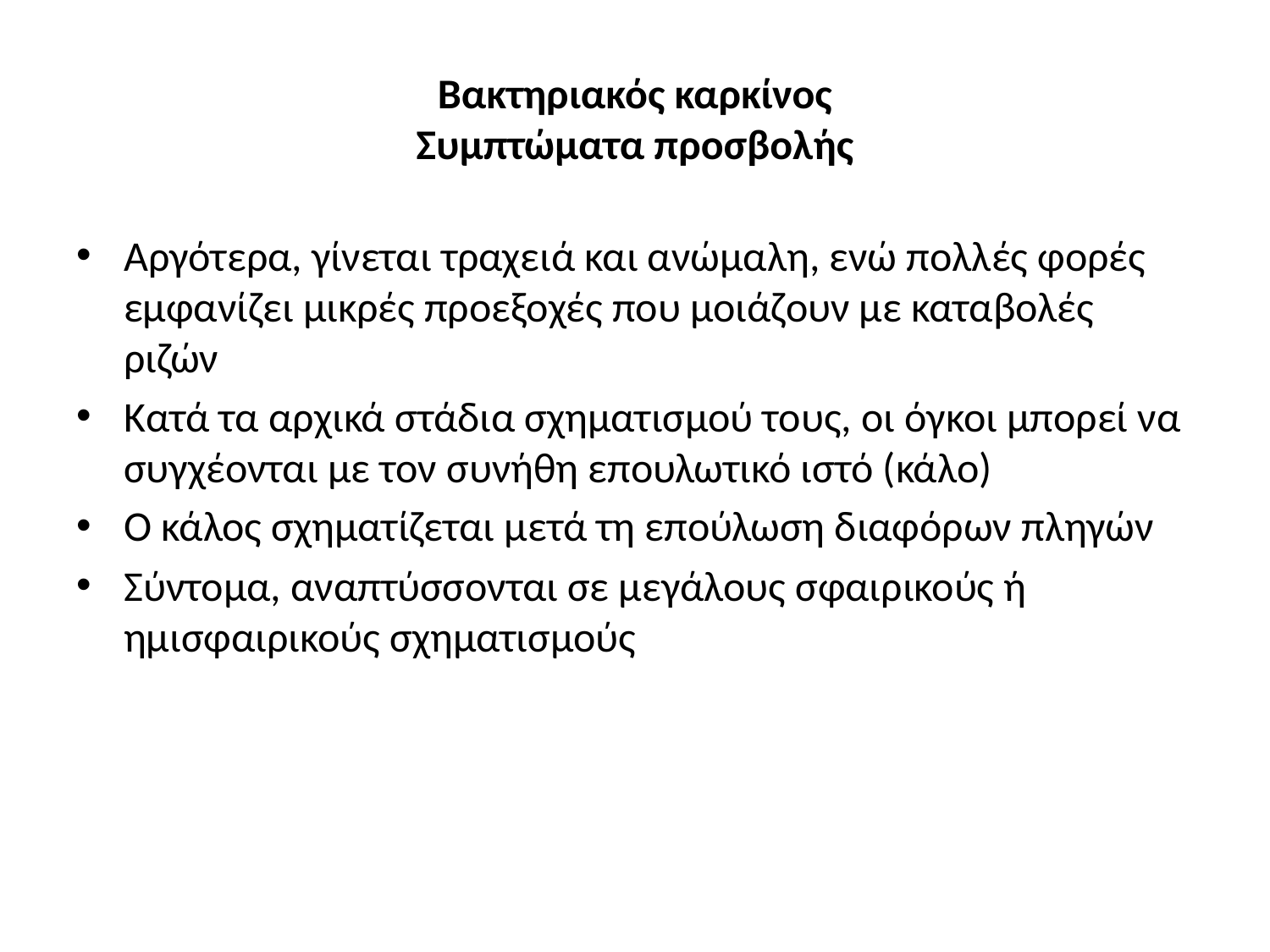

# Βακτηριακός καρκίνος Συμπτώματα προσβολής
Αργότερα, γίνεται τραχειά και ανώμαλη, ενώ πολλές φορές εμφανίζει μικρές προεξοχές που μοιάζουν με καταβολές ριζών
Κατά τα αρχικά στάδια σχηματισμού τους, οι όγκοι μπορεί να συγχέονται με τον συνήθη επουλωτικό ιστό (κάλο)
Ο κάλος σχηματίζεται μετά τη επούλωση διαφόρων πληγών
Σύντομα, αναπτύσσονται σε μεγάλους σφαιρικούς ή ημισφαιρικούς σχηματισμούς